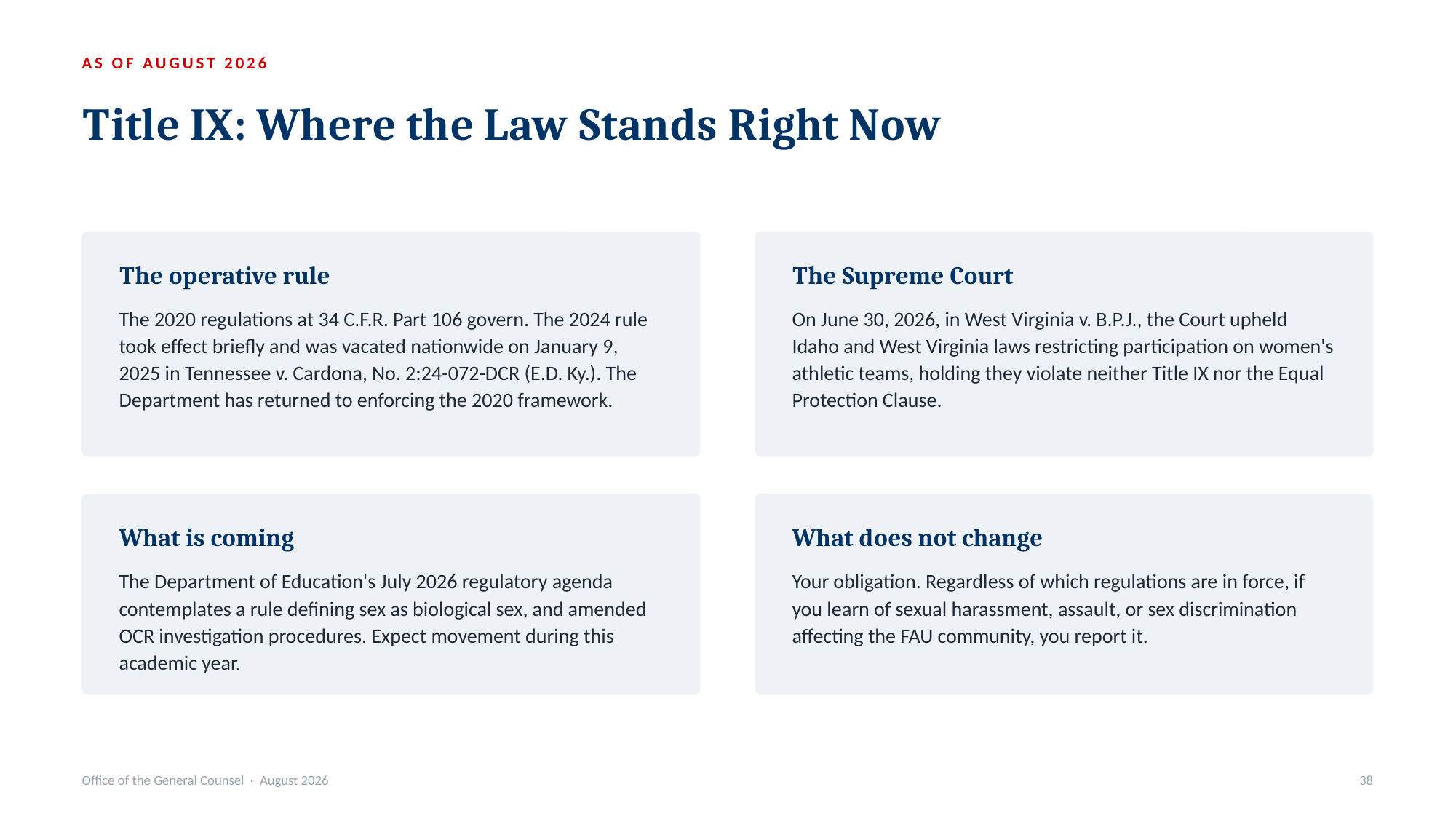

AS OF AUGUST 2026
Title IX: Where the Law Stands Right Now

The operative rule
The Supreme Court
The 2020 regulations at 34 C.F.R. Part 106 govern. The 2024 rule took effect briefly and was vacated nationwide on January 9, 2025 in Tennessee v. Cardona, No. 2:24-072-DCR (E.D. Ky.). The Department has returned to enforcing the 2020 framework.
On June 30, 2026, in West Virginia v. B.P.J., the Court upheld Idaho and West Virginia laws restricting participation on women's athletic teams, holding they violate neither Title IX nor the Equal Protection Clause.

What is coming
What does not change
The Department of Education's July 2026 regulatory agenda contemplates a rule defining sex as biological sex, and amended OCR investigation procedures. Expect movement during this academic year.
Your obligation. Regardless of which regulations are in force, if you learn of sexual harassment, assault, or sex discrimination affecting the FAU community, you report it.
Office of the General Counsel  ·  August 2026
38